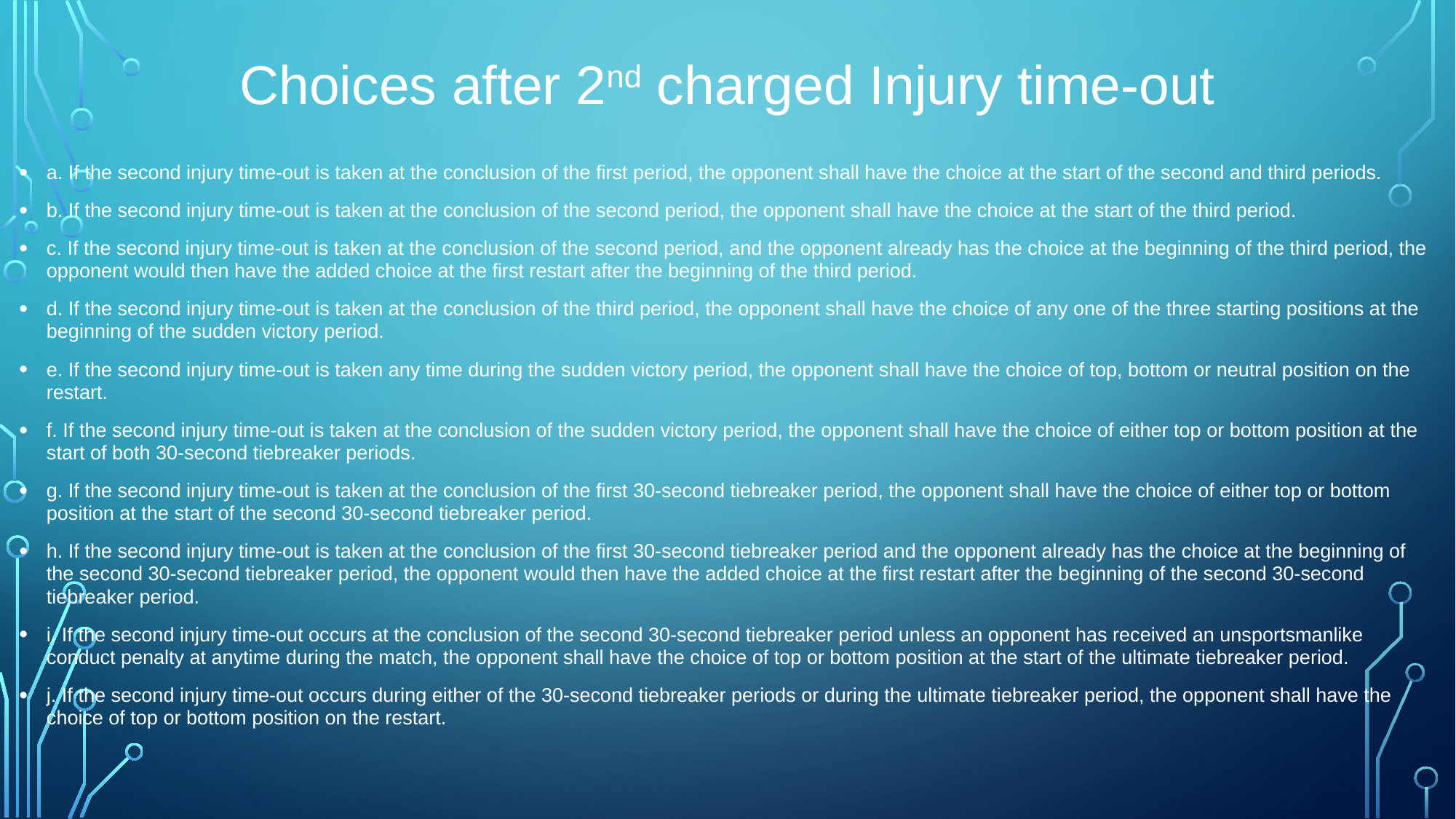

# Choices after 2nd charged Injury time-out
a. If the second injury time-out is taken at the conclusion of the first period, the opponent shall have the choice at the start of the second and third periods.
b. If the second injury time-out is taken at the conclusion of the second period, the opponent shall have the choice at the start of the third period.
c. If the second injury time-out is taken at the conclusion of the second period, and the opponent already has the choice at the beginning of the third period, the opponent would then have the added choice at the first restart after the beginning of the third period.
d. If the second injury time-out is taken at the conclusion of the third period, the opponent shall have the choice of any one of the three starting positions at the beginning of the sudden victory period.
e. If the second injury time-out is taken any time during the sudden victory period, the opponent shall have the choice of top, bottom or neutral position on the restart.
f. If the second injury time-out is taken at the conclusion of the sudden victory period, the opponent shall have the choice of either top or bottom position at the start of both 30-second tiebreaker periods.
g. If the second injury time-out is taken at the conclusion of the first 30-second tiebreaker period, the opponent shall have the choice of either top or bottom position at the start of the second 30-second tiebreaker period.
h. If the second injury time-out is taken at the conclusion of the first 30-second tiebreaker period and the opponent already has the choice at the beginning of the second 30-second tiebreaker period, the opponent would then have the added choice at the first restart after the beginning of the second 30-second tiebreaker period.
i. If the second injury time-out occurs at the conclusion of the second 30-second tiebreaker period unless an opponent has received an unsportsmanlike conduct penalty at anytime during the match, the opponent shall have the choice of top or bottom position at the start of the ultimate tiebreaker period.
j. If the second injury time-out occurs during either of the 30-second tiebreaker periods or during the ultimate tiebreaker period, the opponent shall have the choice of top or bottom position on the restart.